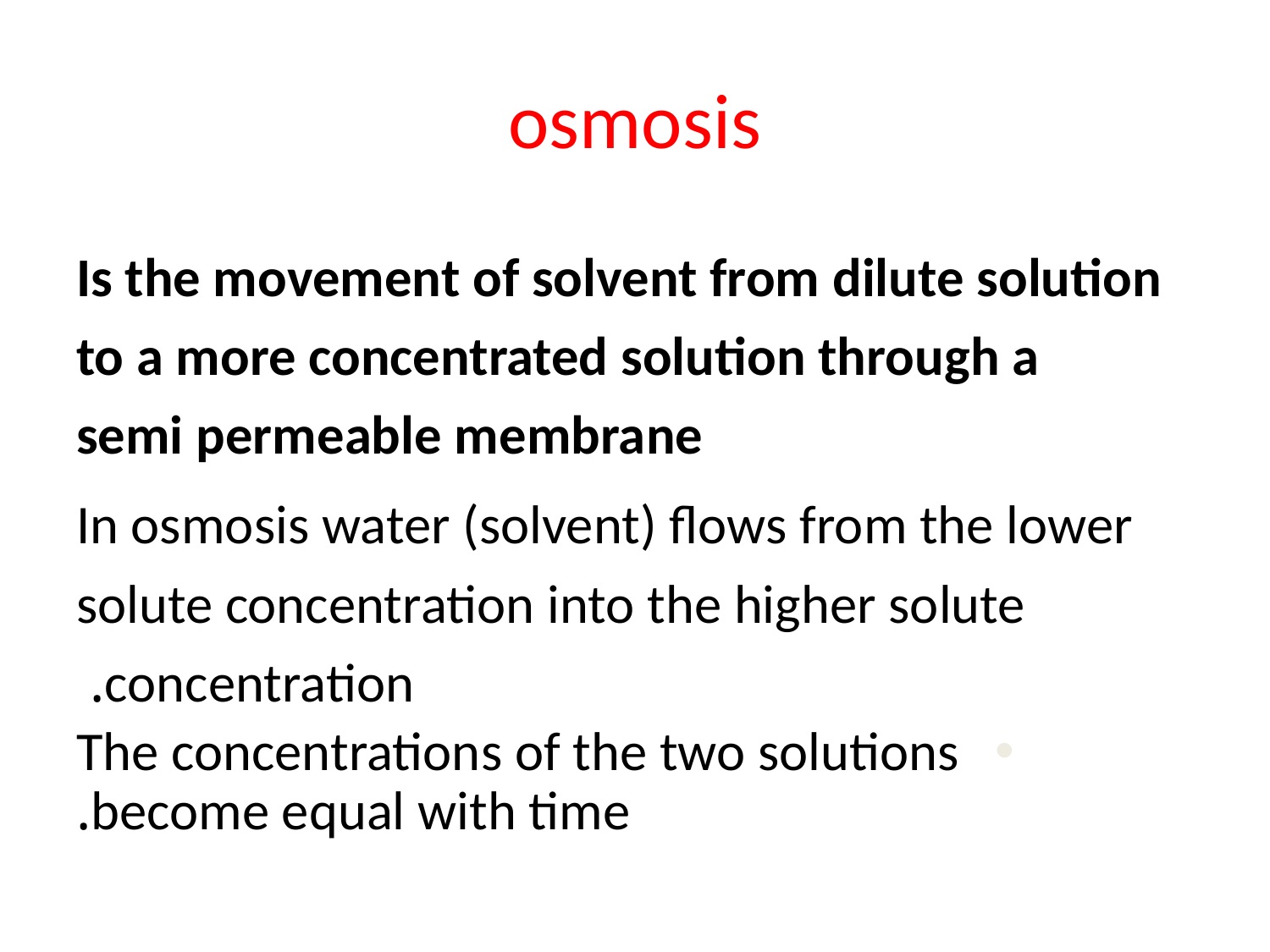

# osmosis
Is the movement of solvent from dilute solution to a more concentrated solution through a semi permeable membrane
In osmosis water (solvent) flows from the lower solute concentration into the higher solute concentration.
The concentrations of the two solutions become equal with time.